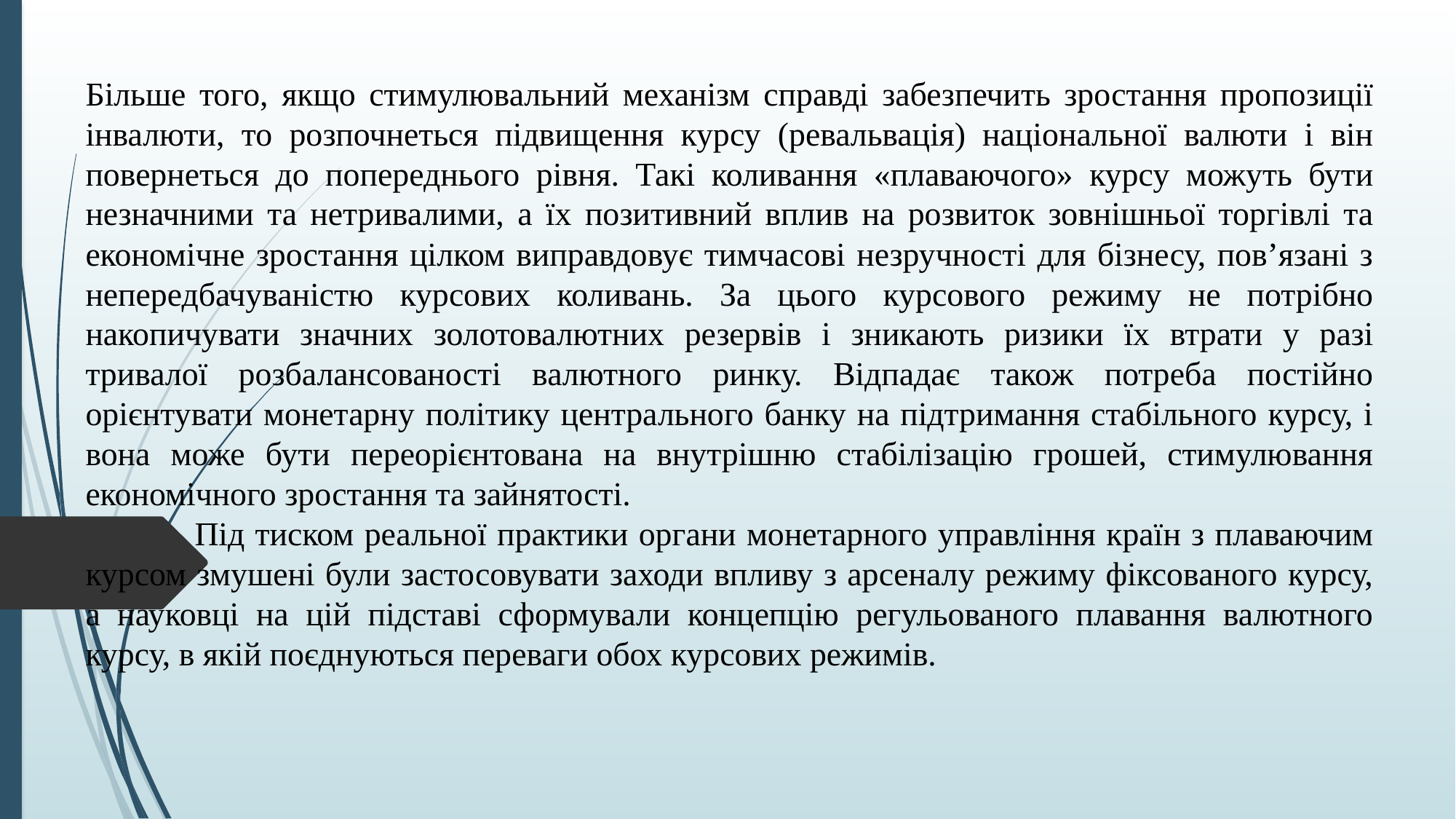

Більше того, якщо стимулювальний механізм справді забезпечить зростання пропозиції інвалюти, то розпочнеться підвищення курсу (ревальвація) національної валюти і він повернеться до попереднього рівня. Такі коливання «плаваючого» курсу можуть бути незначними та нетривалими, а їх позитивний вплив на розвиток зовнішньої торгівлі та економічне зростання цілком виправдовує тимчасові незручності для бізнесу, пов’язані з непередбачуваністю курсових коливань. За цього курсового режиму не потрібно накопичувати значних золотовалютних резервів і зникають ризики їх втрати у разі тривалої розбалансованості валютного ринку. Відпадає також потреба постійно орієнтувати монетарну політику центрального банку на підтримання стабільного курсу, і вона може бути переорієнтована на внутрішню стабілізацію грошей, стимулювання економічного зростання та зайнятості.
	Під тиском реальної практики органи монетарного управління країн з плаваючим курсом змушені були застосовувати заходи впливу з арсеналу режиму фіксованого курсу, а науковці на цій підставі сформували концепцію регульованого плавання валютного курсу, в якій поєднуються переваги обох курсових режимів.